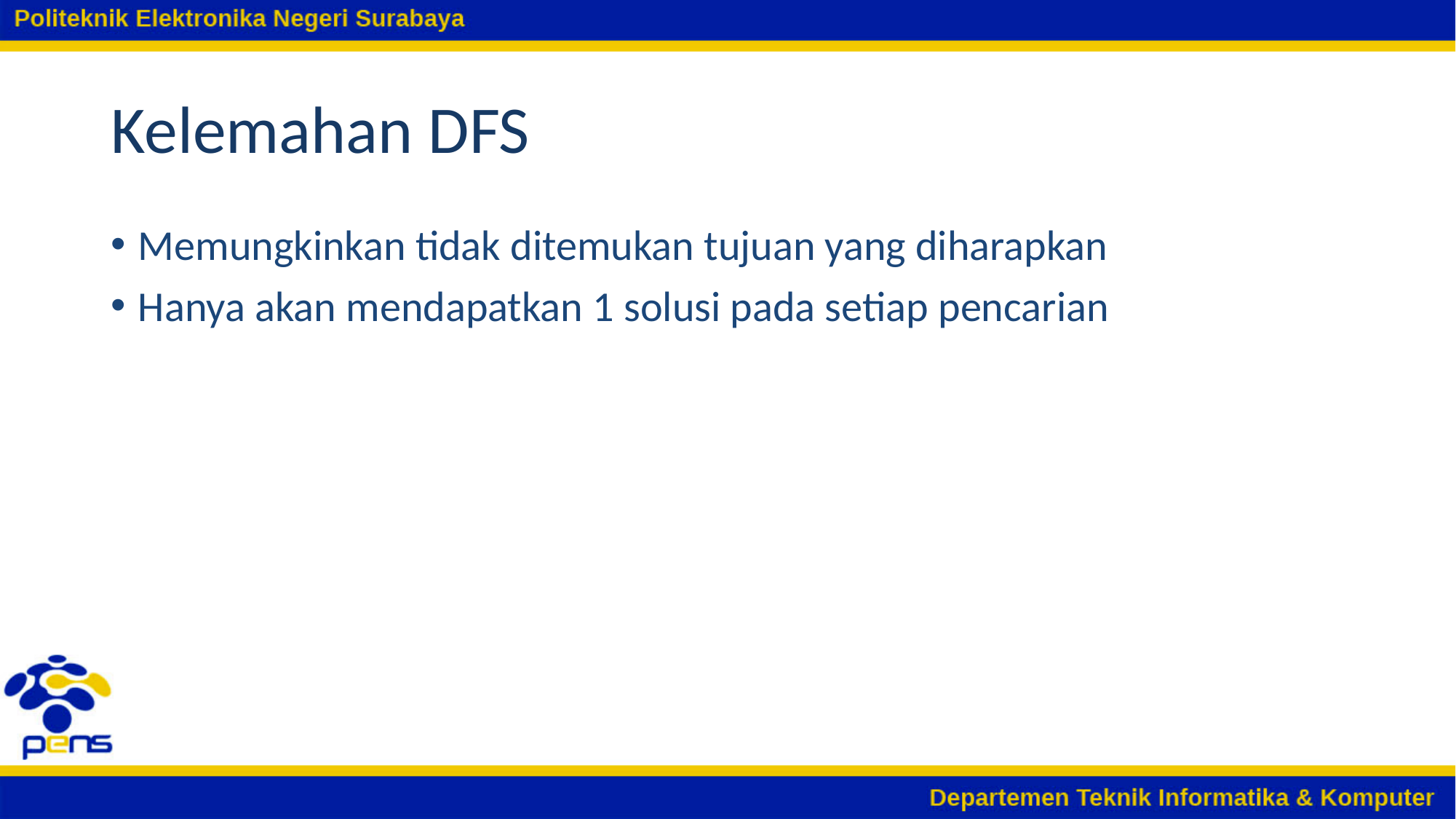

# Kelemahan DFS
Memungkinkan tidak ditemukan tujuan yang diharapkan
Hanya akan mendapatkan 1 solusi pada setiap pencarian